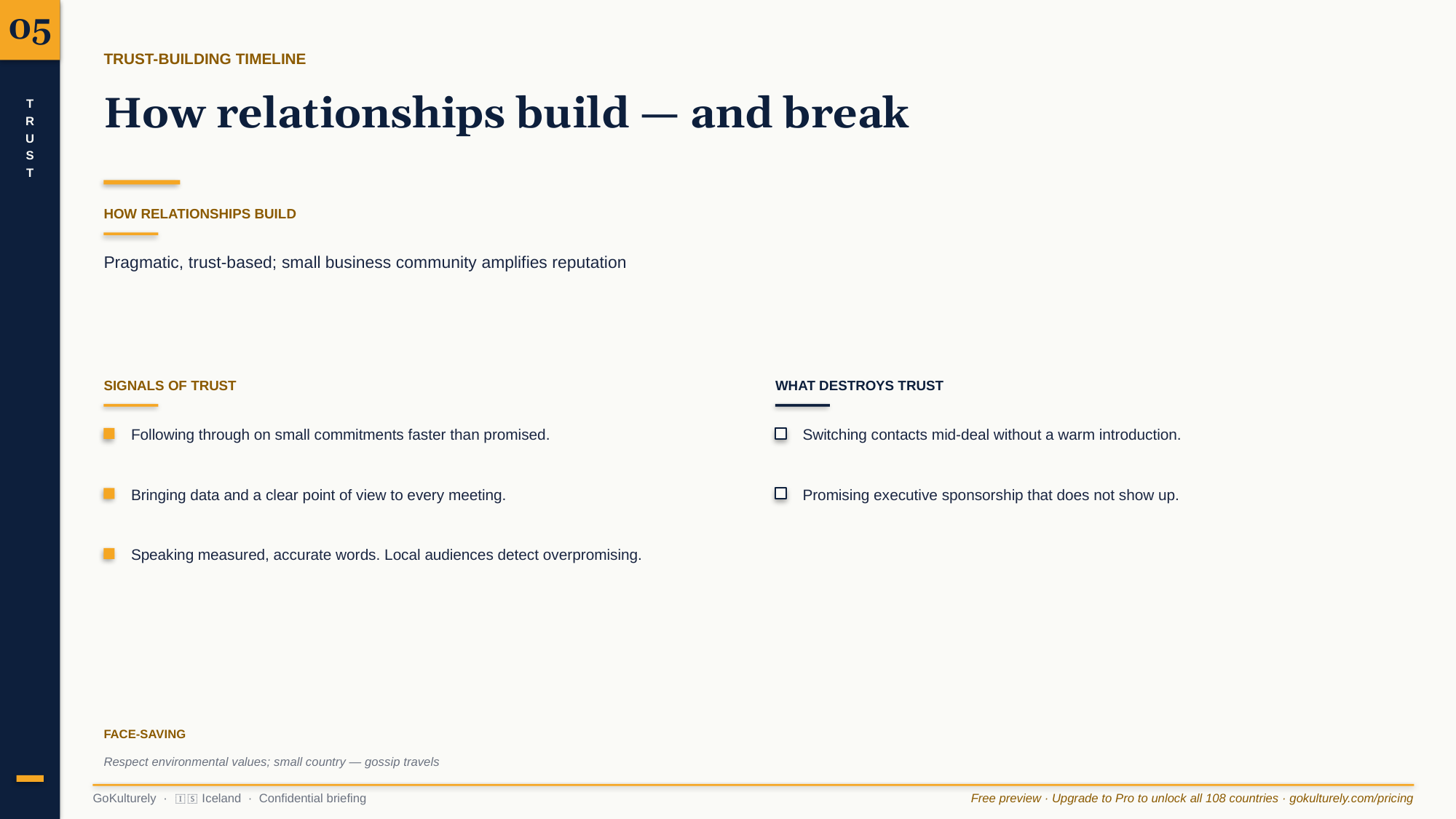

05
TRUST-BUILDING TIMELINE
How relationships build — and break
T
R
U
S
T

HOW RELATIONSHIPS BUILD

Pragmatic, trust-based; small business community amplifies reputation
SIGNALS OF TRUST
WHAT DESTROYS TRUST

Following through on small commitments faster than promised.
Switching contacts mid-deal without a warm introduction.

Bringing data and a clear point of view to every meeting.
Promising executive sponsorship that does not show up.

Speaking measured, accurate words. Local audiences detect overpromising.

FACE-SAVING
Respect environmental values; small country — gossip travels

GoKulturely  ·  🇮🇸 Iceland  ·  Confidential briefing
Free preview · Upgrade to Pro to unlock all 108 countries · gokulturely.com/pricing